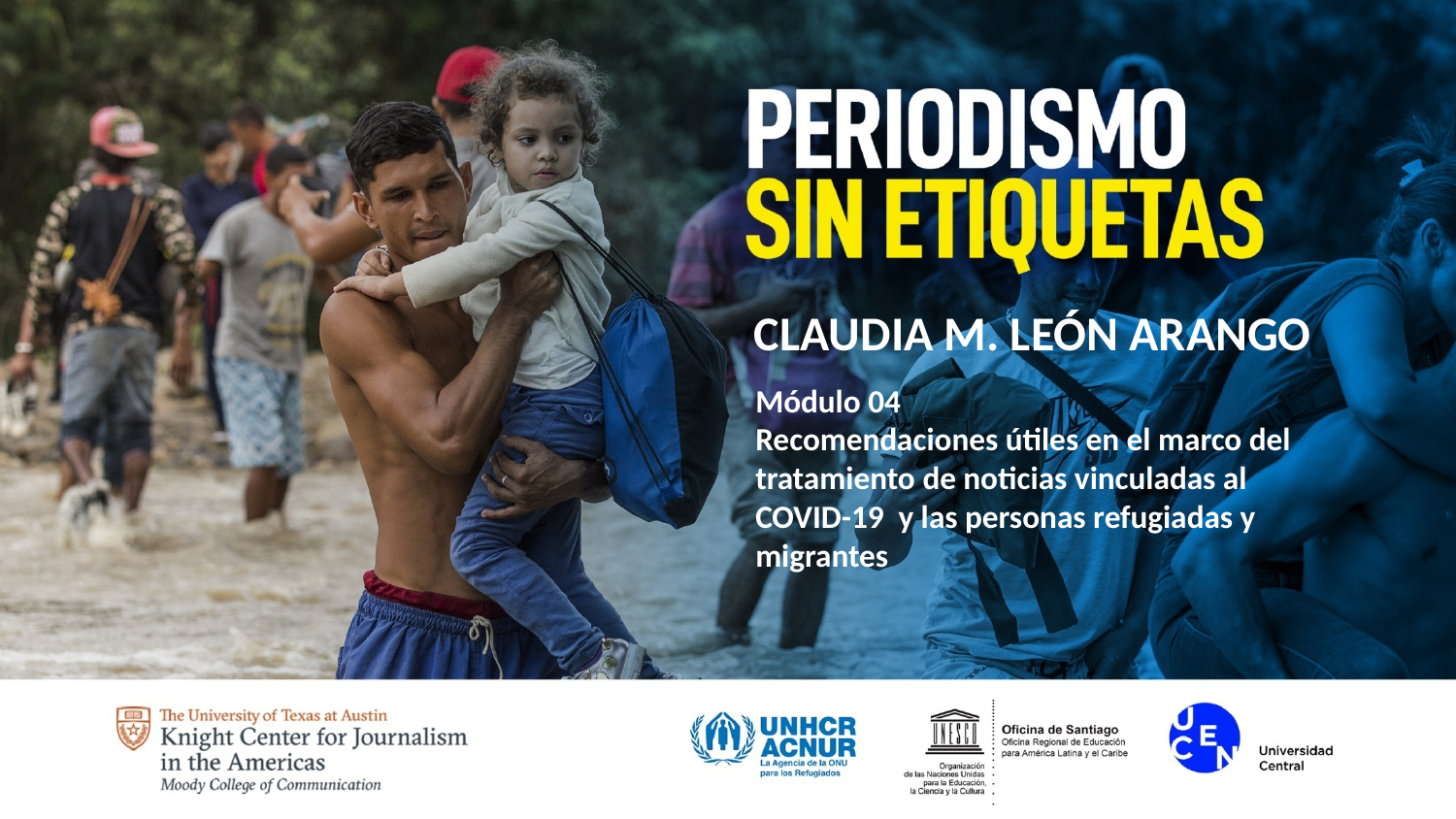

CLAUDIA M. LEÓN ARANGO
Módulo 04
Recomendaciones útiles en el marco del tratamiento de noticias vinculadas al COVID-19  y las personas refugiadas y migrantes